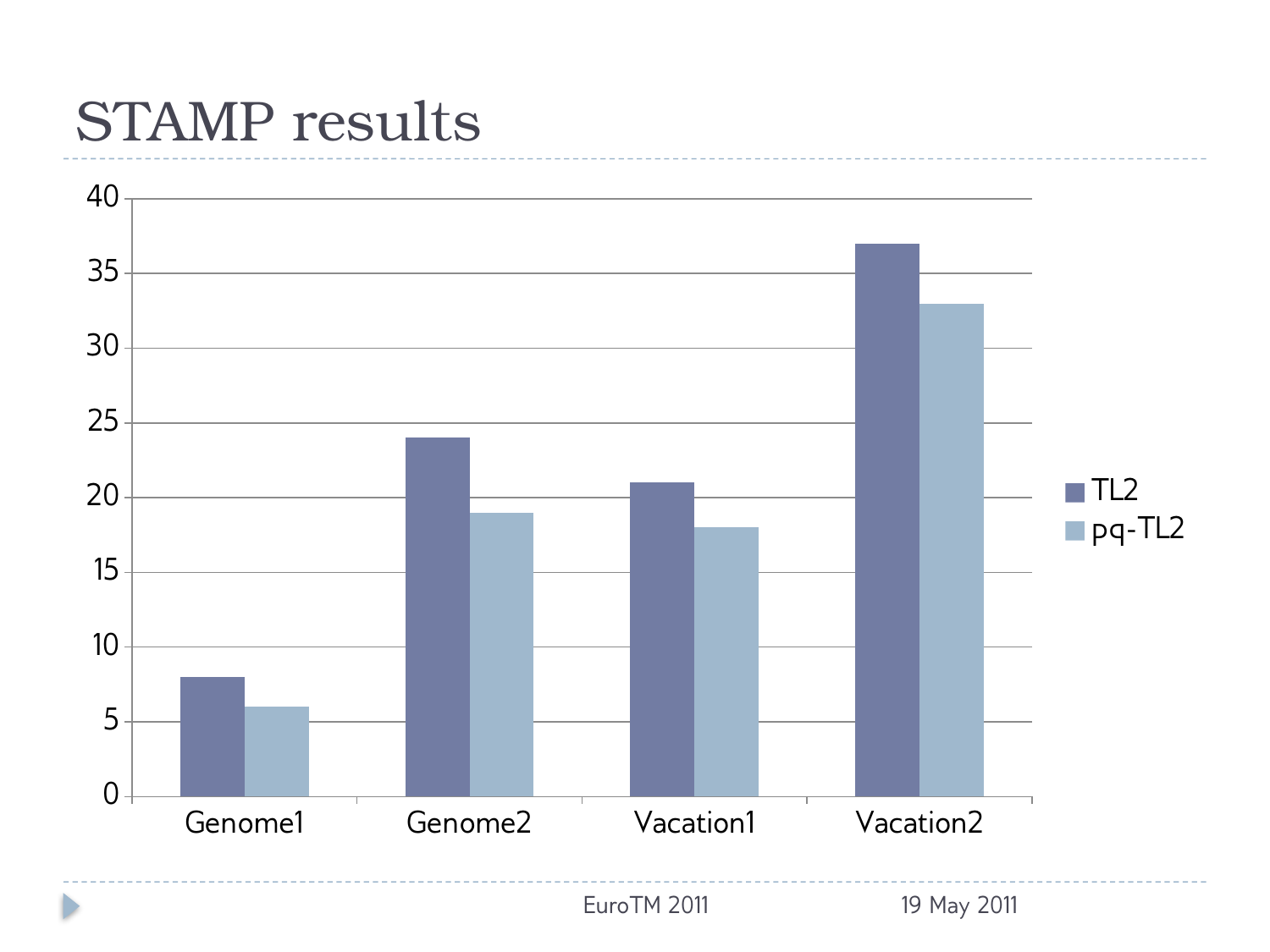

# STAMP results

### Chart

| Category | TL2 | pq-TL2 |
|---|---|---|
| Genome1 | 8.0 | 6.0 |
| Genome2 | 24.0 | 19.0 |
| Vacation1 | 21.0 | 18.0 |
| Vacation2 | 37.0 | 33.0 |
EuroTM 2011
19 May 2011